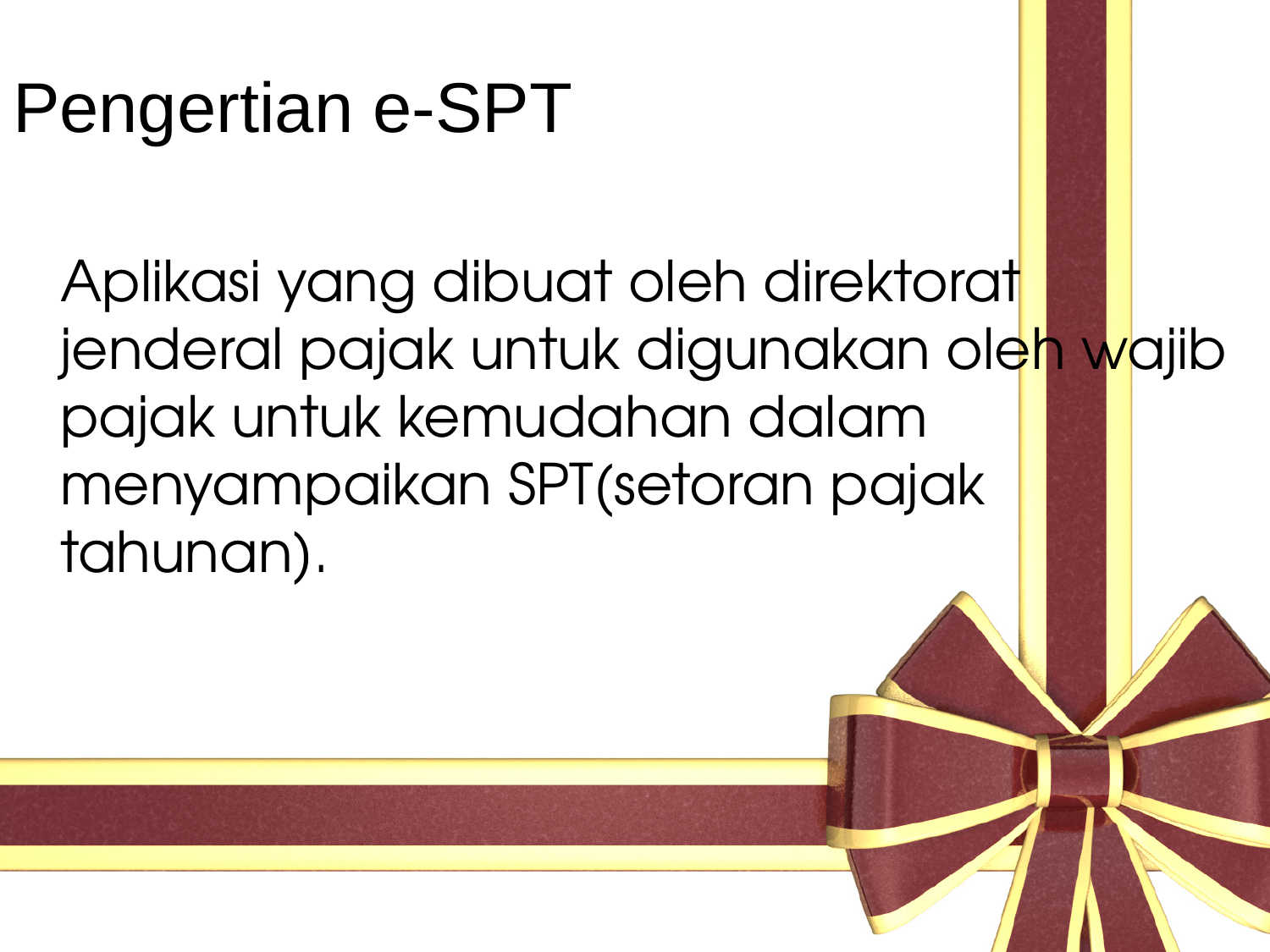

# Pengertian e-SPT
	Aplikasi yang dibuat oleh direktorat jenderal pajak untuk digunakan oleh wajib pajak untuk kemudahan dalam menyampaikan SPT(setoran pajak tahunan).